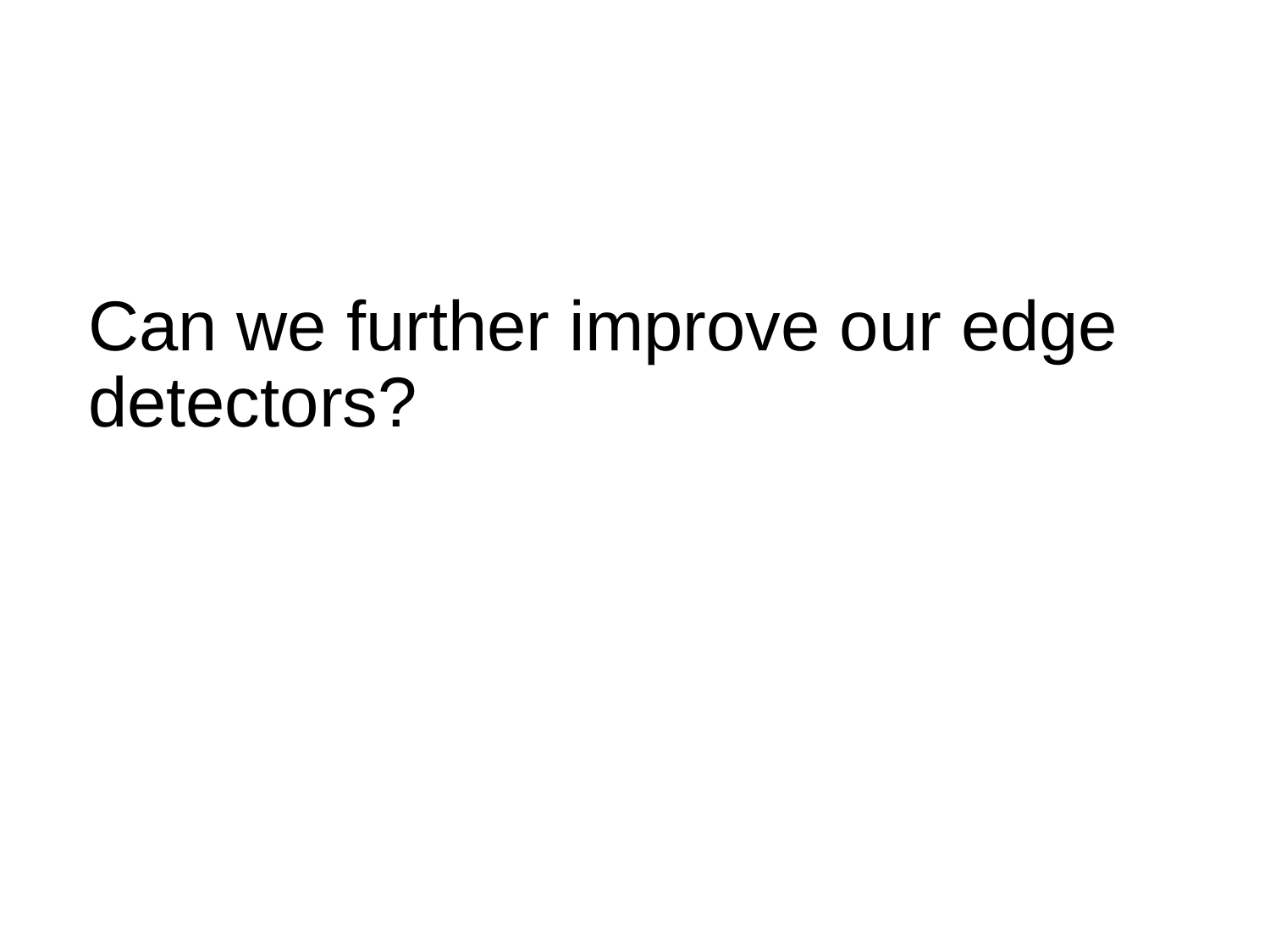

# Can we further improve our edge detectors?